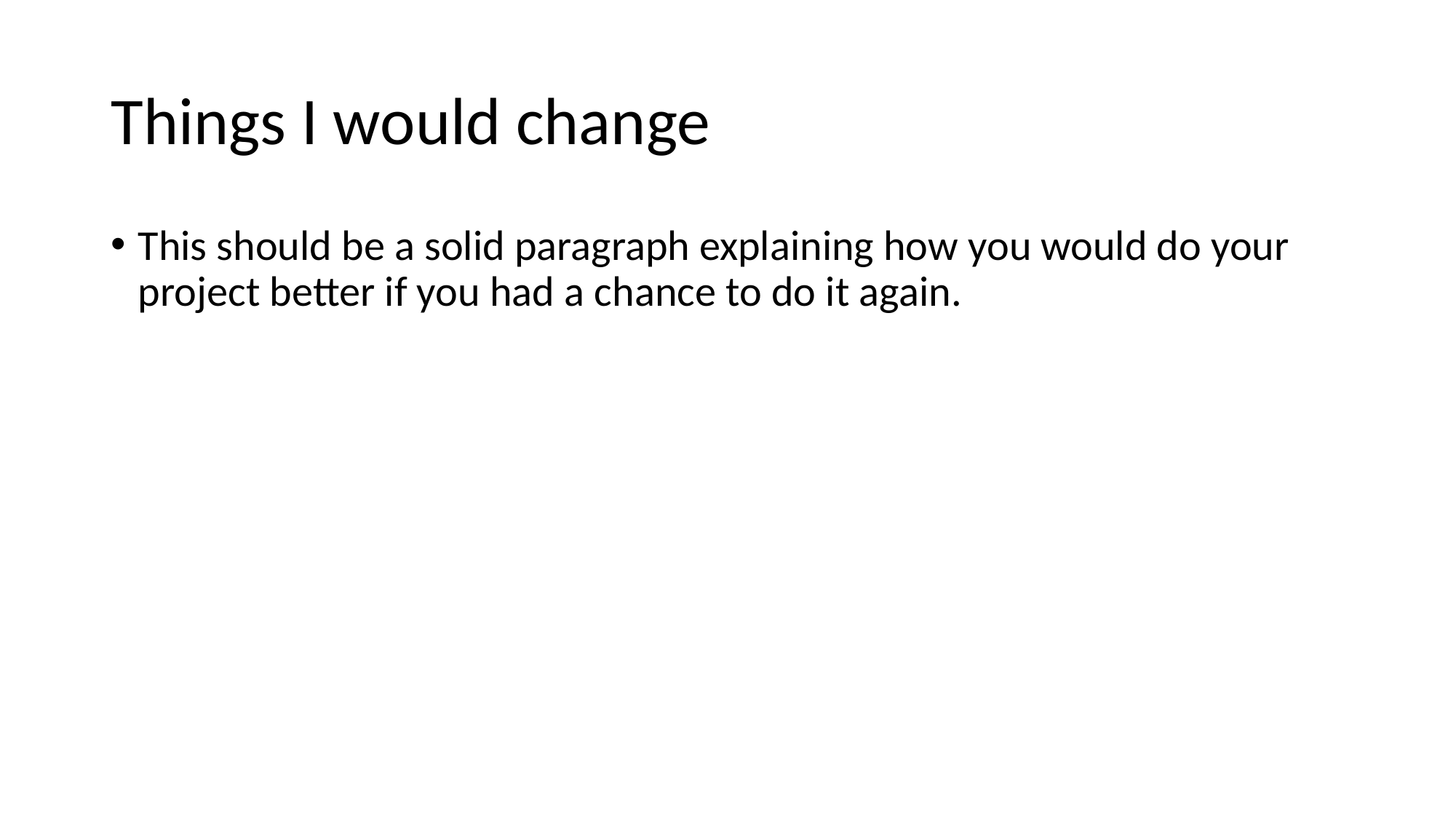

# Things I would change
This should be a solid paragraph explaining how you would do your project better if you had a chance to do it again.